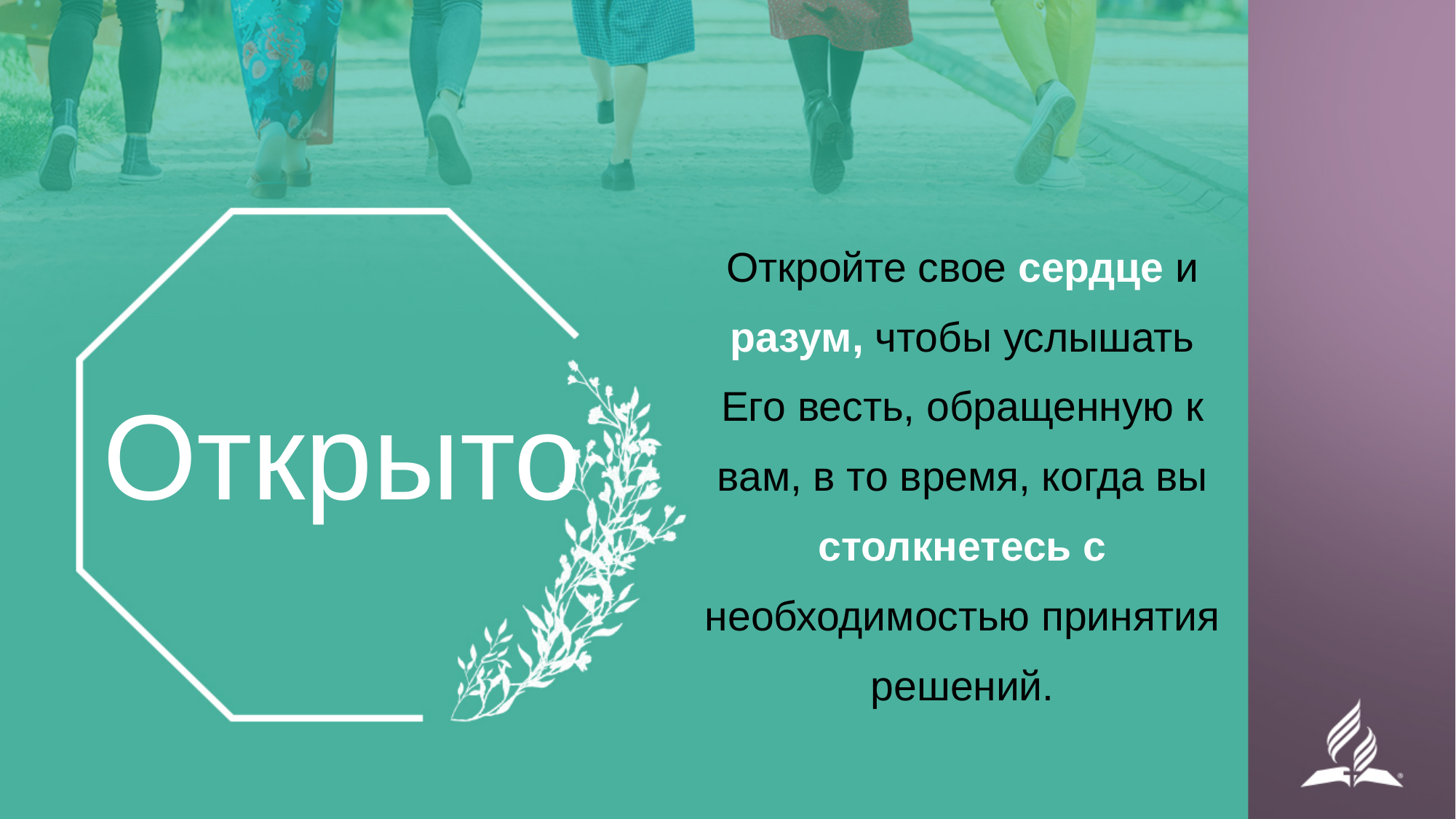

Откройте свое сердце и разум, чтобы услышать Его весть, обращенную к вам, в то время, когда вы столкнетесь с необходимостью принятия решений.
# Открыто